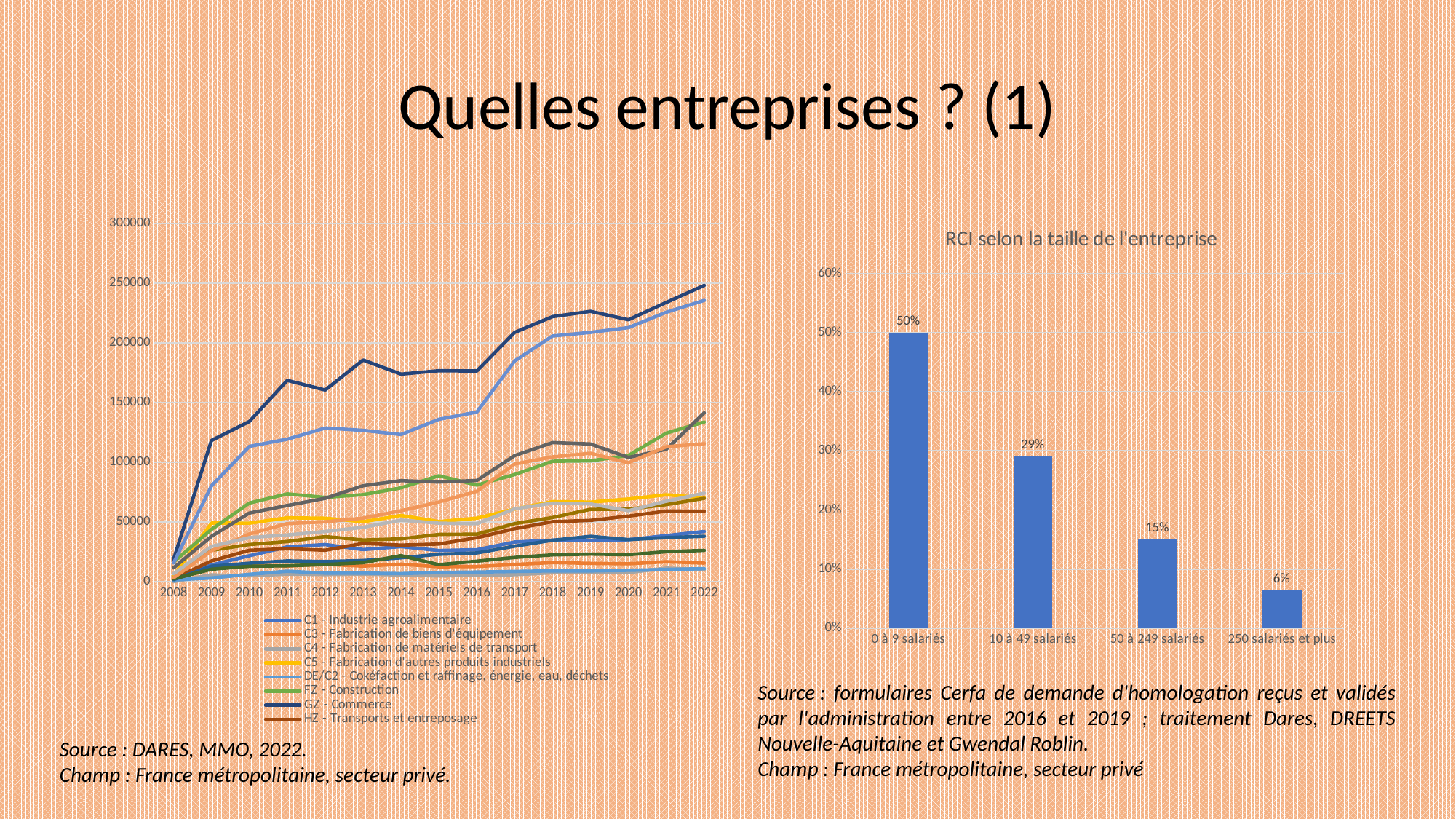

# Quelles entreprises ? (1)

### Chart

| Category | C1 - Industrie agroalimentaire | C3 - Fabrication de biens d'équipement | C4 - Fabrication de matériels de transport | C5 - Fabrication d'autres produits industriels | DE/C2 - Cokéfaction et raffinage, énergie, eau, déchets | FZ - Construction | GZ - Commerce | HZ - Transports et entreposage | IZ - Hébergement et restauration | JZ - Information et communication | KZ - Activités financières et d'assurance | LZ - Activités immobilières | MN - Services aux entreprises | OQ - Enseignement, santé humaine et action sociale | RU - Autres activités de services |
|---|---|---|---|---|---|---|---|---|---|---|---|---|---|---|---|
| 2008 | 2765.0 | 876.0 | 167.0 | 5227.0 | 1574.0 | 16526.0 | 18815.0 | 2656.0 | 11714.0 | 3296.0 | 1831.0 | 2445.0 | 15832.0 | 3359.0 | 6751.0 |
| 2009 | 14085.0 | 12829.0 | 5820.0 | 49173.0 | 3218.0 | 43880.0 | 118415.0 | 17467.0 | 38088.0 | 26349.0 | 13070.0 | 10570.0 | 80308.0 | 25975.0 | 29667.0 |
| 2010 | 21842.0 | 14194.0 | 5027.0 | 49119.0 | 6280.0 | 65948.0 | 134259.0 | 26431.0 | 57615.0 | 31209.0 | 15580.0 | 12998.0 | 113439.0 | 40057.0 | 36965.0 |
| 2011 | 29252.0 | 13201.0 | 6459.0 | 53612.0 | 8914.0 | 73629.0 | 168671.0 | 27725.0 | 63937.0 | 33743.0 | 17514.0 | 13438.0 | 119463.0 | 48785.0 | 39274.0 |
| 2012 | 31219.0 | 14601.0 | 6095.0 | 53243.0 | 7288.0 | 70682.0 | 160630.0 | 26467.0 | 69926.0 | 37891.0 | 16962.0 | 14489.0 | 128791.0 | 50281.0 | 42173.0 |
| 2013 | 27029.0 | 13171.0 | 6435.0 | 50336.0 | 7251.0 | 73019.0 | 185752.0 | 32184.0 | 80475.0 | 35034.0 | 17819.0 | 16024.0 | 126854.0 | 53359.0 | 45674.0 |
| 2014 | 29500.0 | 14723.0 | 5777.0 | 55573.0 | 6902.0 | 78649.0 | 173927.0 | 30746.0 | 84710.0 | 35987.0 | 20147.0 | 21988.0 | 123351.0 | 59511.0 | 51680.0 |
| 2015 | 26220.0 | 12598.0 | 4927.0 | 50445.0 | 7861.0 | 88798.0 | 176786.0 | 31655.0 | 83545.0 | 39703.0 | 23083.0 | 14331.0 | 136101.0 | 66836.0 | 49073.0 |
| 2016 | 26910.0 | 12833.0 | 5630.0 | 53332.0 | 8206.0 | 81003.0 | 176570.0 | 36959.0 | 84852.0 | 39932.0 | 24192.0 | 17302.0 | 142149.0 | 75792.0 | 48694.0 |
| 2017 | 33300.0 | 14530.0 | 6008.0 | 60949.0 | 8680.0 | 89816.0 | 208912.0 | 44477.0 | 105746.0 | 48743.0 | 29846.0 | 20413.0 | 184995.0 | 98710.0 | 61153.0 |
| 2018 | 34876.0 | 16147.0 | 7627.0 | 67144.0 | 9175.0 | 100961.0 | 222111.0 | 50357.0 | 116650.0 | 53848.0 | 34830.0 | 22586.0 | 205887.0 | 104661.0 | 65844.0 |
| 2019 | 34673.0 | 15468.0 | 8178.0 | 66733.0 | 9108.0 | 101332.0 | 226498.0 | 51447.0 | 115449.0 | 60687.0 | 38114.0 | 23230.0 | 208927.0 | 107674.0 | 65242.0 |
| 2020 | 35270.0 | 15130.0 | 7748.0 | 69326.0 | 9676.0 | 105865.0 | 219466.0 | 55052.0 | 104141.0 | 60852.0 | 35362.0 | 22714.0 | 212893.0 | 99730.0 | 59534.0 |
| 2021 | 38744.0 | 16781.0 | 11416.0 | 72889.0 | 10285.0 | 124603.0 | 234024.0 | 59269.0 | 111062.0 | 64715.0 | 37036.0 | 25244.0 | 225763.0 | 113128.0 | 67537.0 |
| 2022 | 42174.0 | 15660.0 | 10258.0 | 70354.0 | 11084.0 | 133836.0 | 248205.0 | 59113.0 | 141522.0 | 69884.0 | 38162.0 | 26326.0 | 235653.0 | 115676.0 | 74193.0 |

### Chart: RCI selon la taille de l'entreprise

| Category | Nombre de RCI |
|---|---|
| 0 à 9 salariés | 0.5 |
| 10 à 49 salariés | 0.29 |
| 50 à 249 salariés | 0.15 |
| 250 salariés et plus | 0.064 |
Source : formulaires Cerfa de demande d'homologation reçus et validés par l'administration entre 2016 et 2019 ; traitement Dares, DREETS Nouvelle-Aquitaine et Gwendal Roblin.
Champ : France métropolitaine, secteur privé
Source : DARES, MMO, 2022.
Champ : France métropolitaine, secteur privé.